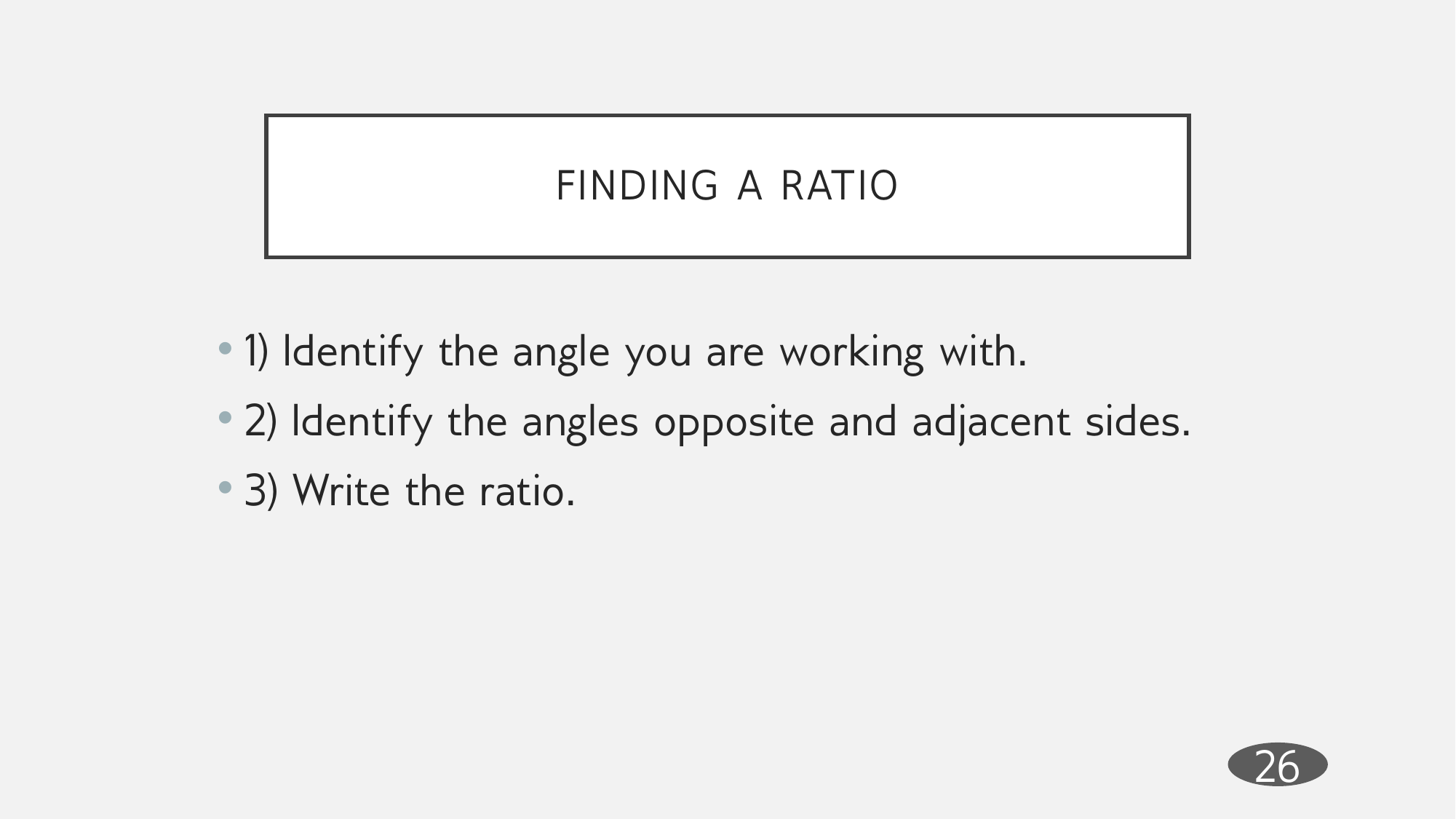

# Finding a ratio
1) Identify the angle you are working with.
2) Identify the angles opposite and adjacent sides.
3) Write the ratio.
26